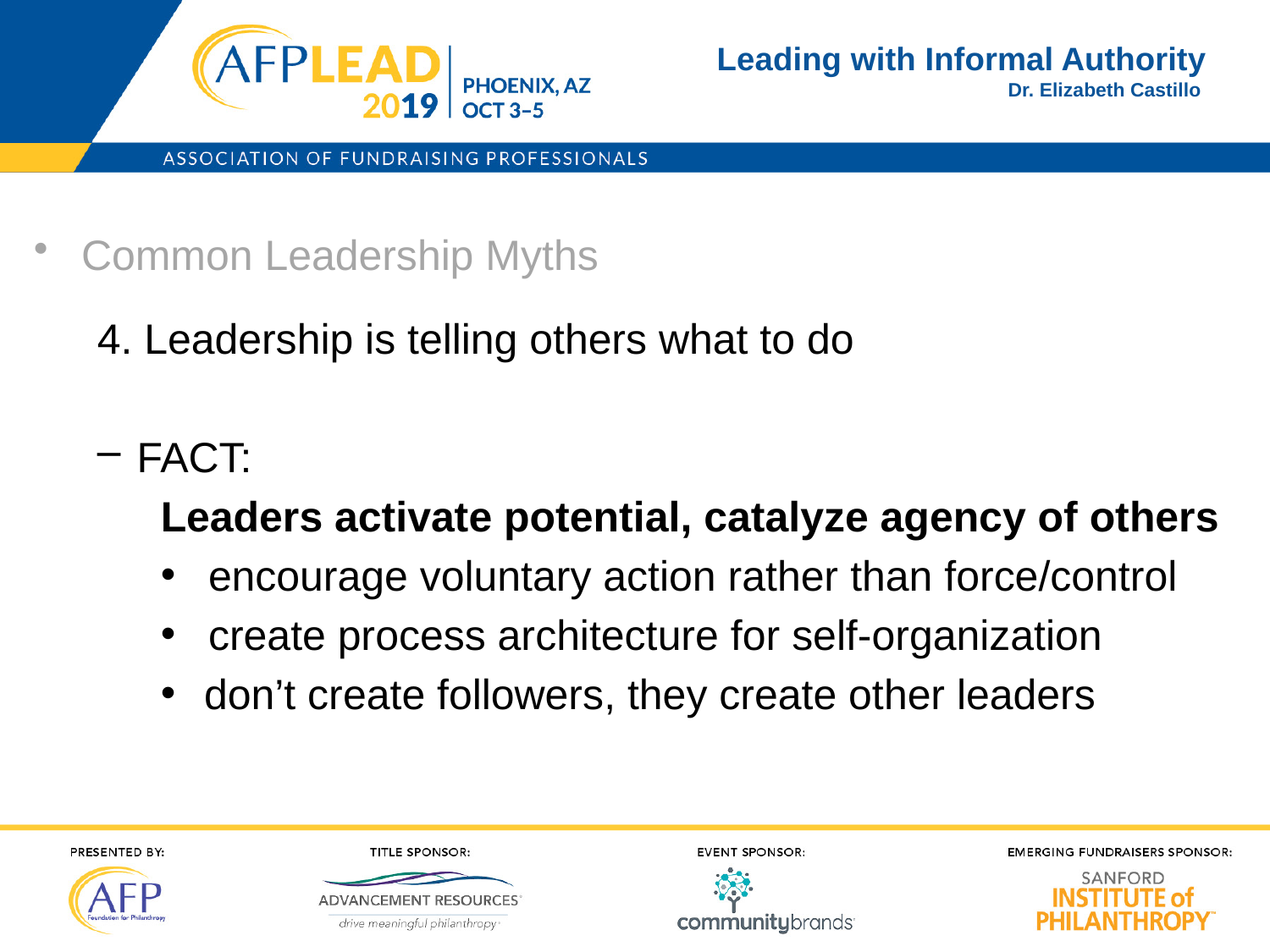

# Leading with Informal Authority Dr. Elizabeth Castillo
Common Leadership Myths

4. Leadership is telling others what to do

FACT:
Leaders activate potential, catalyze agency of others
encourage voluntary action rather than force/control
create process architecture for self-organization
 don’t create followers, they create other leaders